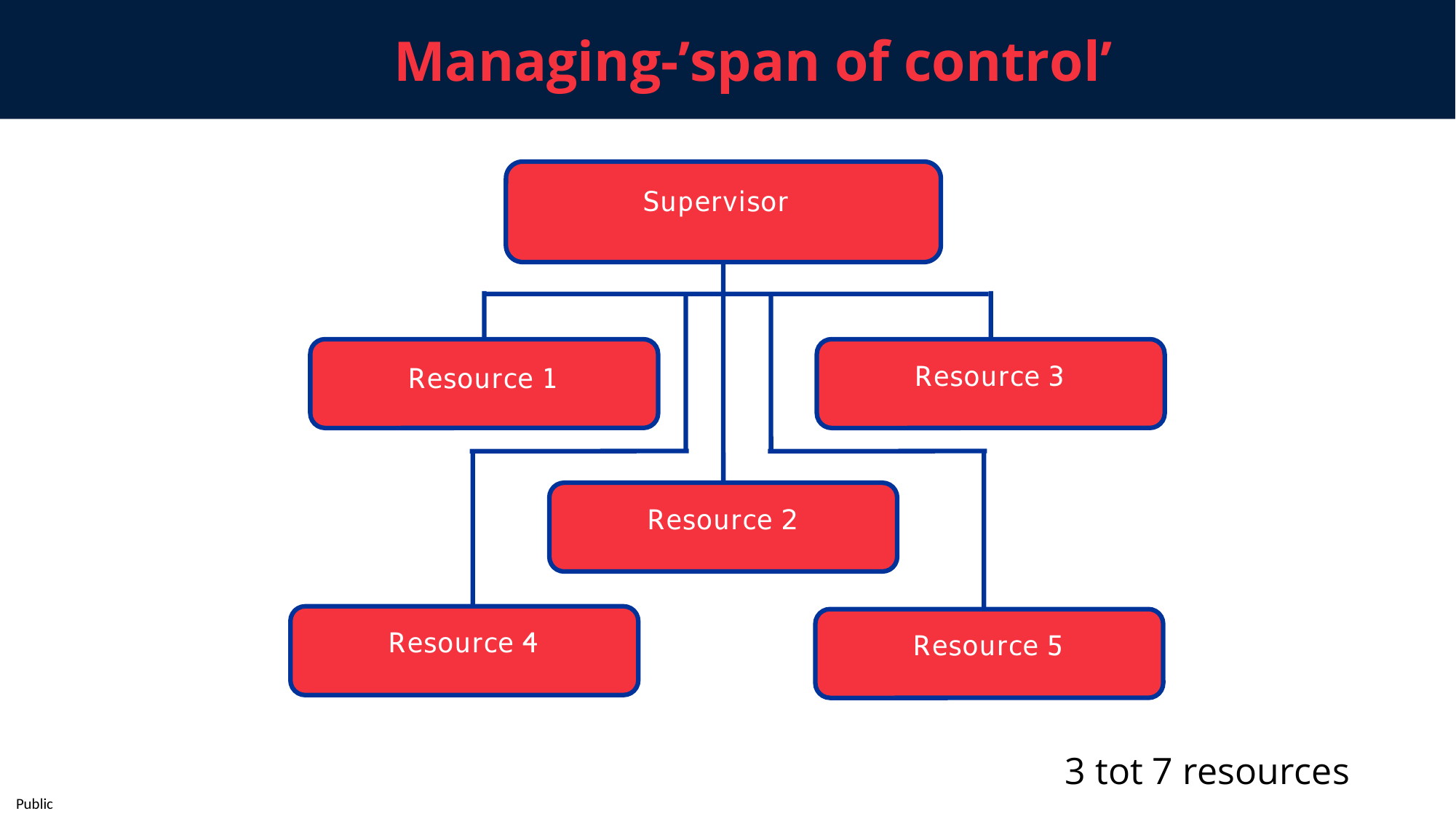

Managing-’span of control’

Supervisor

Resource 3
Resource 1

Resource 2

Resource 4
Resource 5
3 tot 7 resources